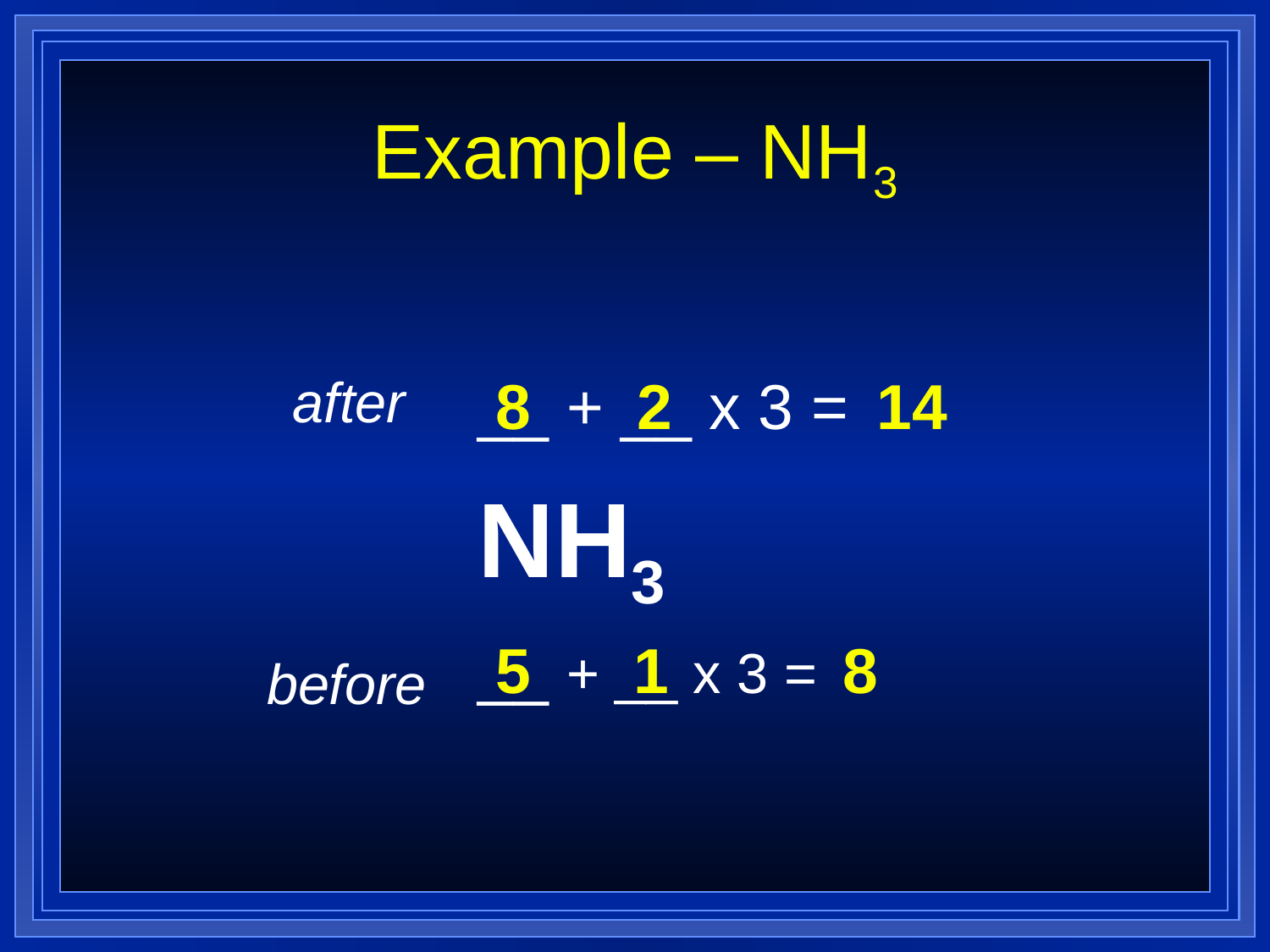

Example – NH3
after
__ + __ x 3 =
 8
2
 14
NH3
__ + __ x 3 =
 5
 1
 8
before